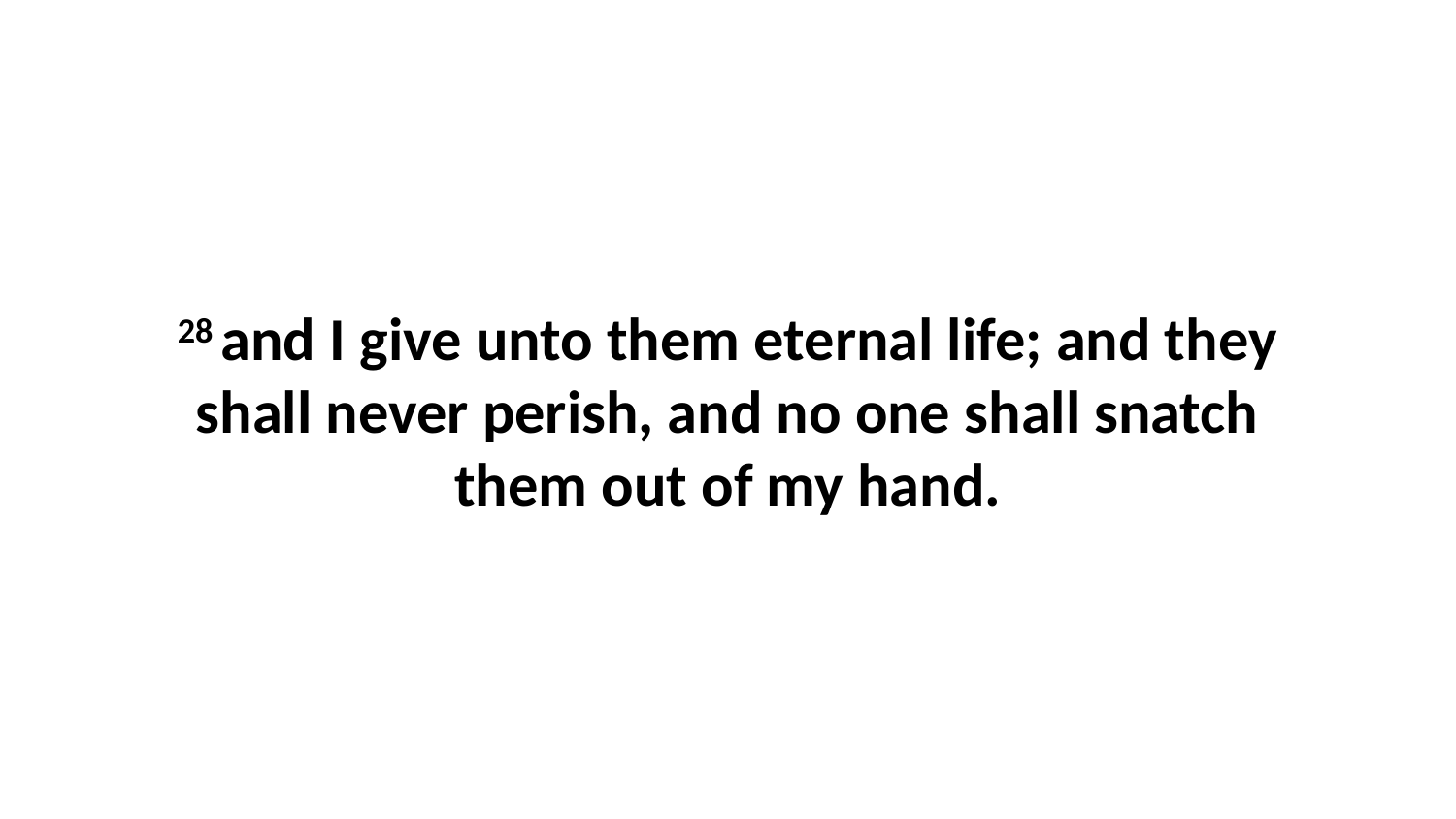

28 and I give unto them eternal life; and they shall never perish, and no one shall snatch them out of my hand.